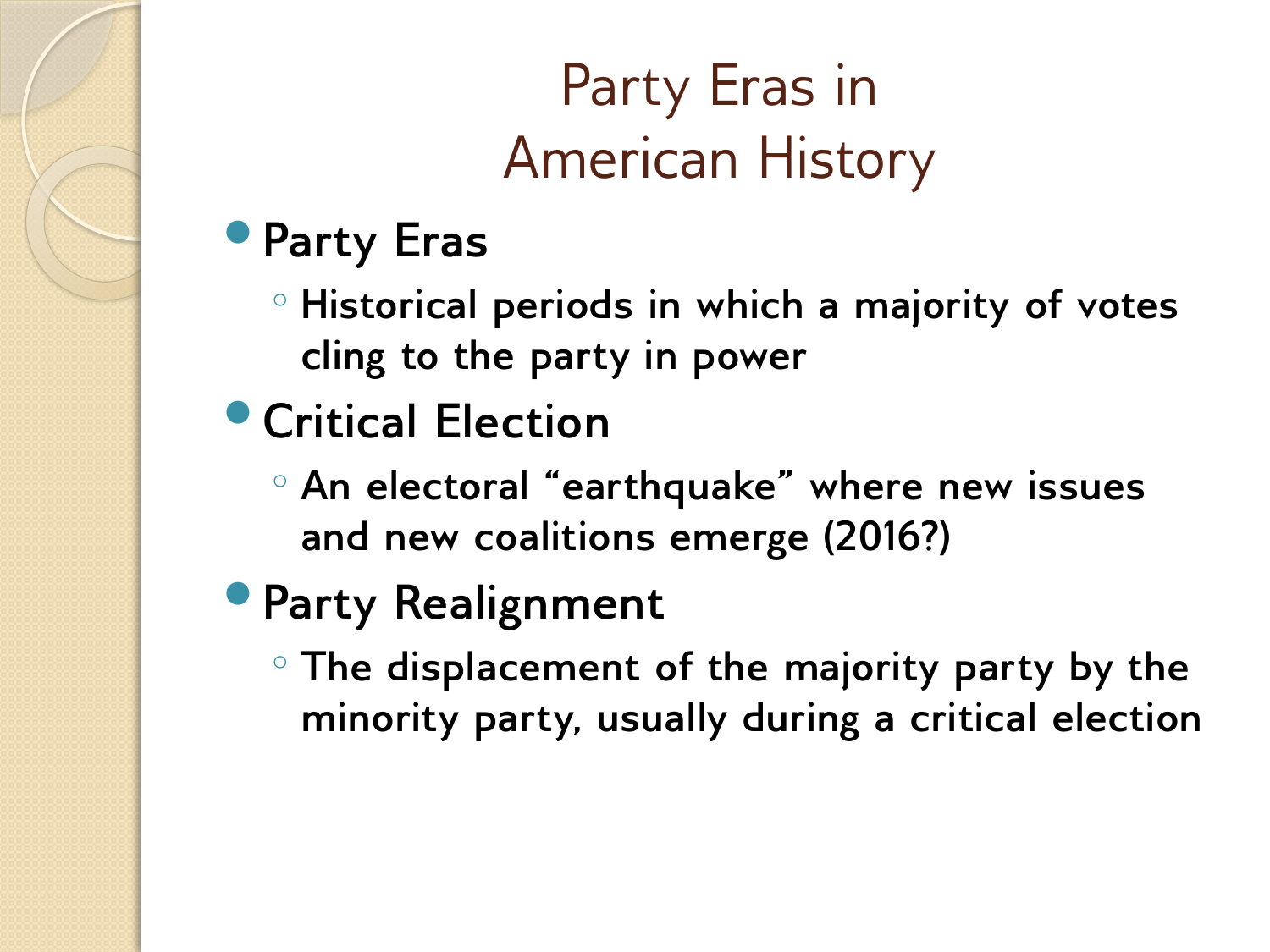

# Party Eras in American History
Party Eras
Historical periods in which a majority of votes cling to the party in power
Critical Election
An electoral “earthquake” where new issues and new coalitions emerge (2016?)
Party Realignment
The displacement of the majority party by the minority party, usually during a critical election